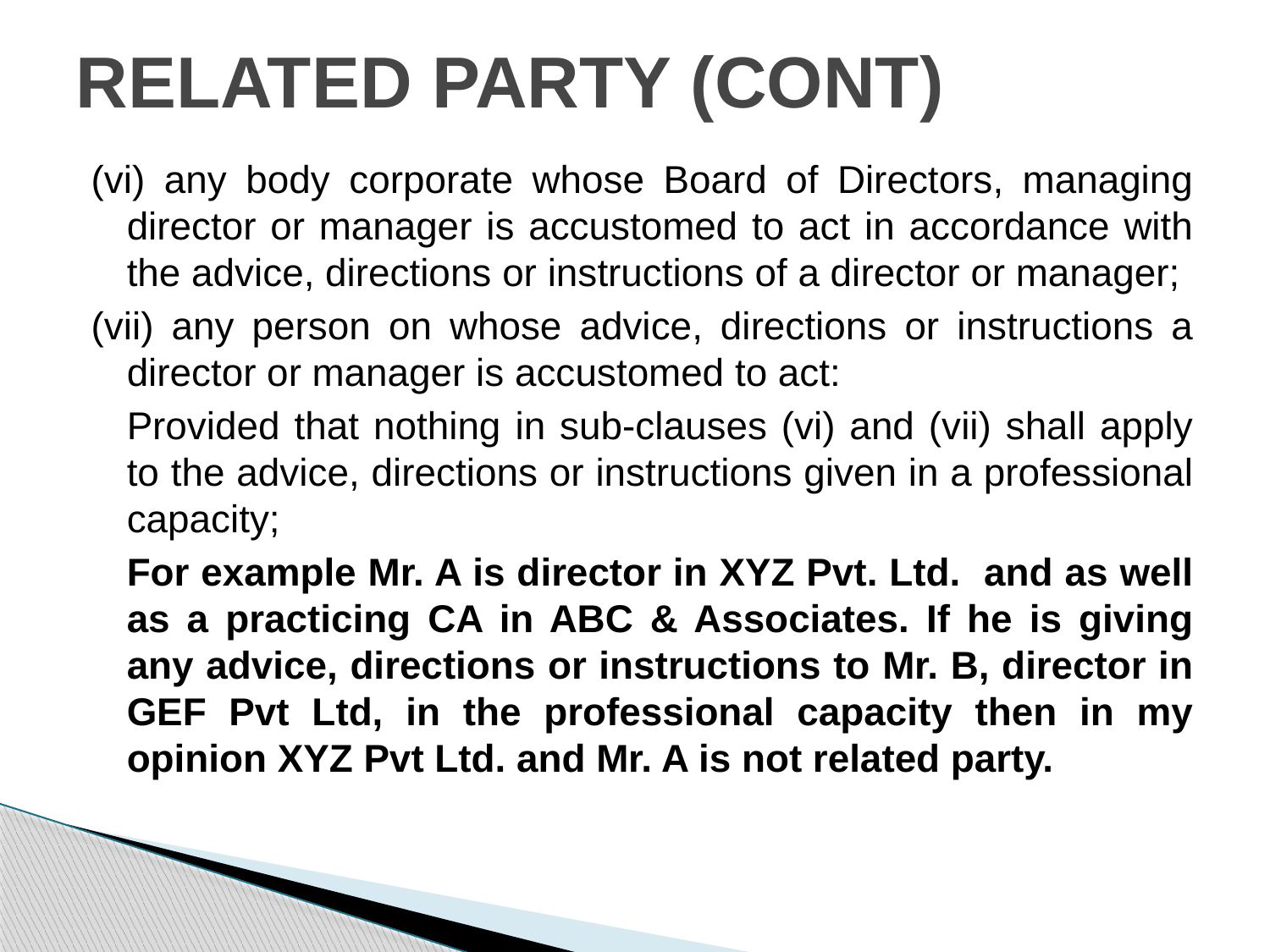

# RELATED PARTY (CONT)
(vi) any body corporate whose Board of Directors, managing director or manager is accustomed to act in accordance with the advice, directions or instructions of a director or manager;
(vii) any person on whose advice, directions or instructions a director or manager is accustomed to act:
	Provided that nothing in sub-clauses (vi) and (vii) shall apply to the advice, directions or instructions given in a professional capacity;
	For example Mr. A is director in XYZ Pvt. Ltd.  and as well as a practicing CA in ABC & Associates. If he is giving any advice, directions or instructions to Mr. B, director in GEF Pvt Ltd, in the professional capacity then in my opinion XYZ Pvt Ltd. and Mr. A is not related party.